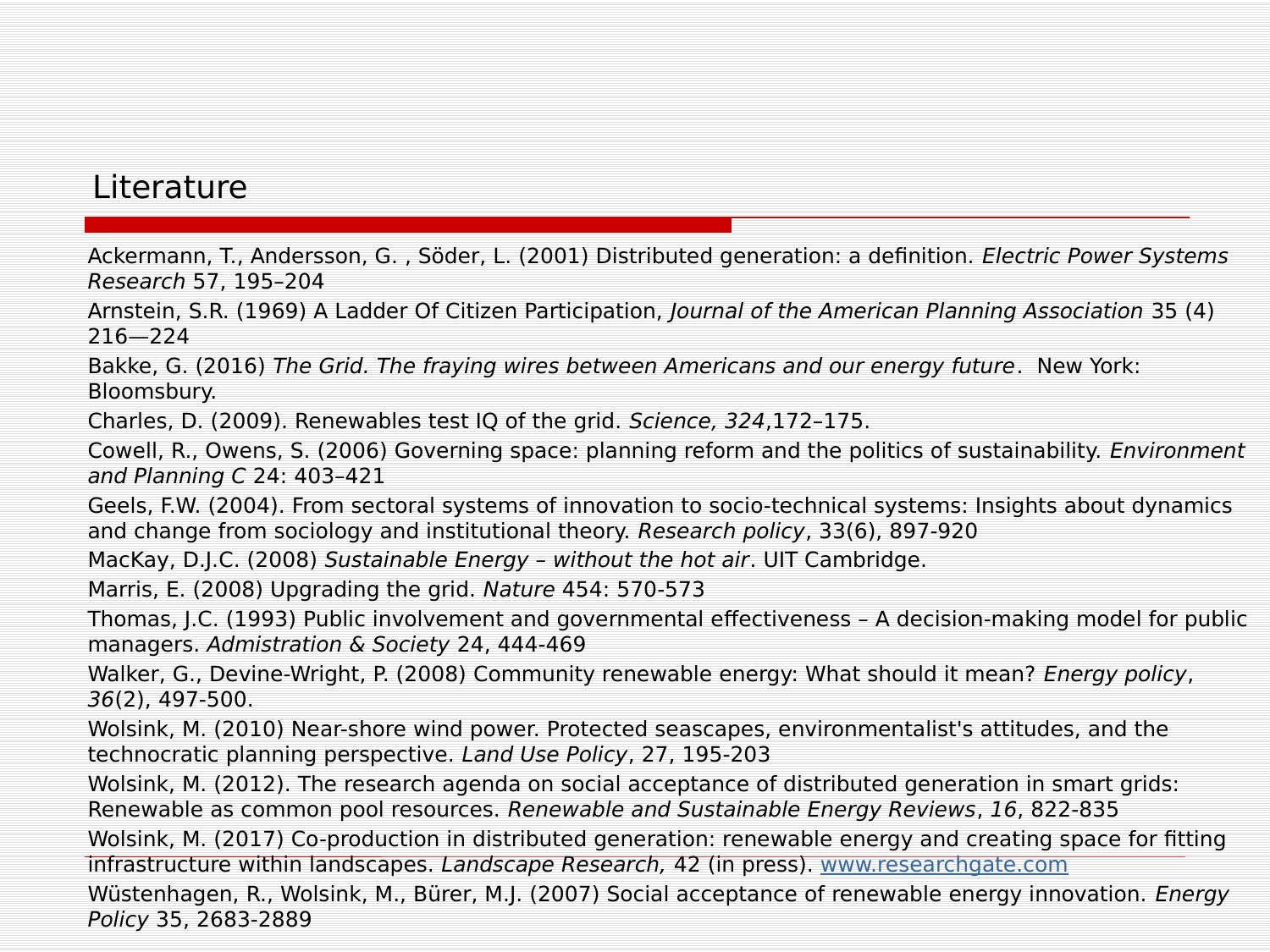

# Literature
Ackermann, T., Andersson, G. , Söder, L. (2001) Distributed generation: a definition. Electric Power Systems Research 57, 195–204
Arnstein, S.R. (1969) A Ladder Of Citizen Participation, Journal of the American Planning Association 35 (4) 216—224
Bakke, G. (2016) The Grid. The fraying wires between Americans and our energy future.  New York: Bloomsbury.
Charles, D. (2009). Renewables test IQ of the grid. Science, 324,172–175.
Cowell, R., Owens, S. (2006) Governing space: planning reform and the politics of sustainability. Environment and Planning C 24: 403–421
Geels, F.W. (2004). From sectoral systems of innovation to socio-technical systems: Insights about dynamics and change from sociology and institutional theory. Research policy, 33(6), 897-920
MacKay, D.J.C. (2008) Sustainable Energy – without the hot air. UIT Cambridge.
Marris, E. (2008) Upgrading the grid. Nature 454: 570-573
Thomas, J.C. (1993) Public involvement and governmental effectiveness – A decision-making model for public managers. Admistration & Society 24, 444-469
Walker, G., Devine-Wright, P. (2008) Community renewable energy: What should it mean? Energy policy, 36(2), 497-500.
Wolsink, M. (2010) Near-shore wind power. Protected seascapes, environmentalist's attitudes, and the technocratic planning perspective. Land Use Policy, 27, 195-203
Wolsink, M. (2012). The research agenda on social acceptance of distributed generation in smart grids: Renewable as common pool resources. Renewable and Sustainable Energy Reviews, 16, 822-835
Wolsink, M. (2017) Co-production in distributed generation: renewable energy and creating space for fitting infrastructure within landscapes. Landscape Research, 42 (in press). www.researchgate.com
Wüstenhagen, R., Wolsink, M., Bürer, M.J. (2007) Social acceptance of renewable energy innovation. Energy Policy 35, 2683-2889